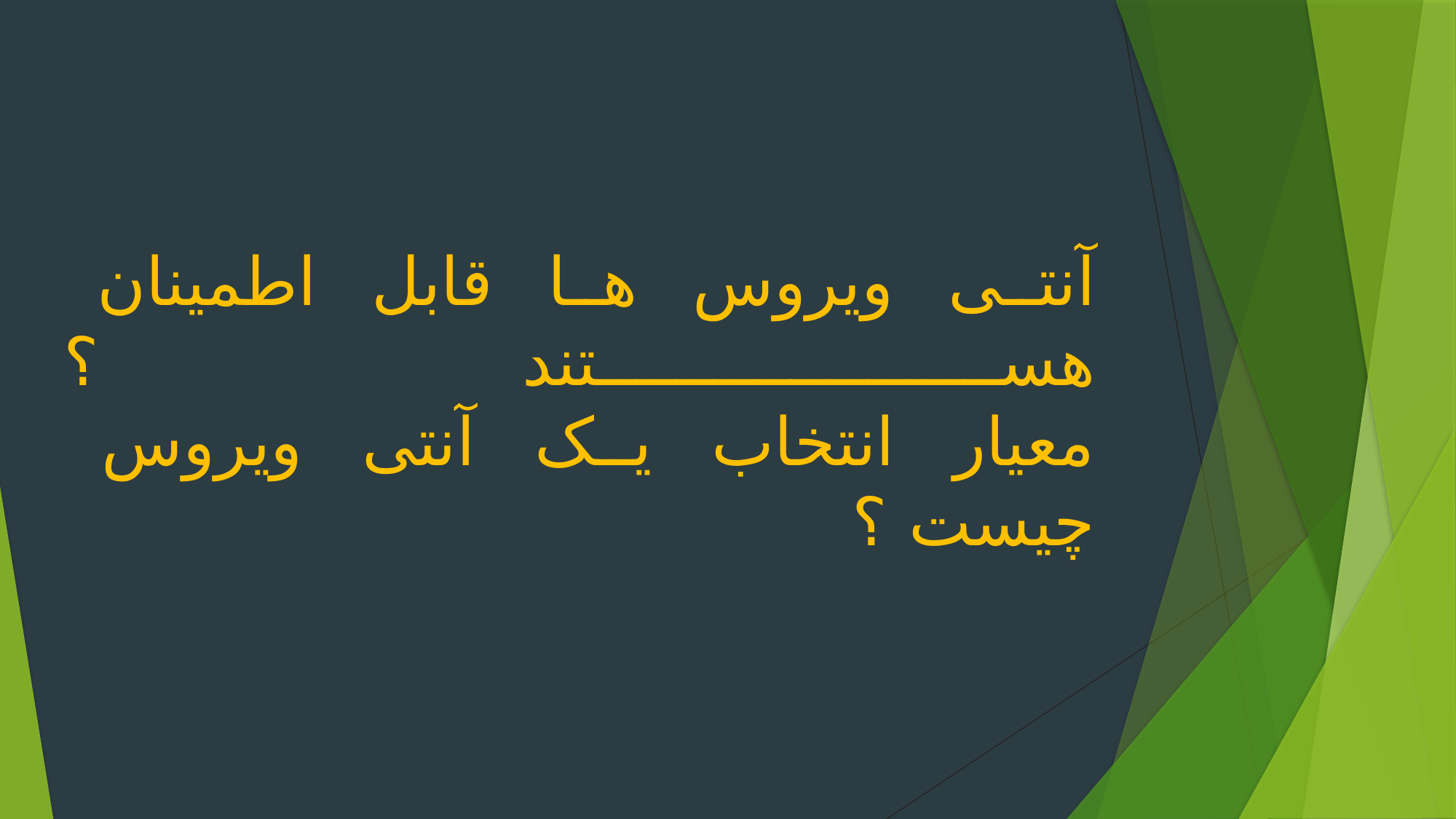

# آنتی ویروس ها قابل اطمینان هستند ؟ معیار انتخاب یک آنتی ویروس چیست ؟